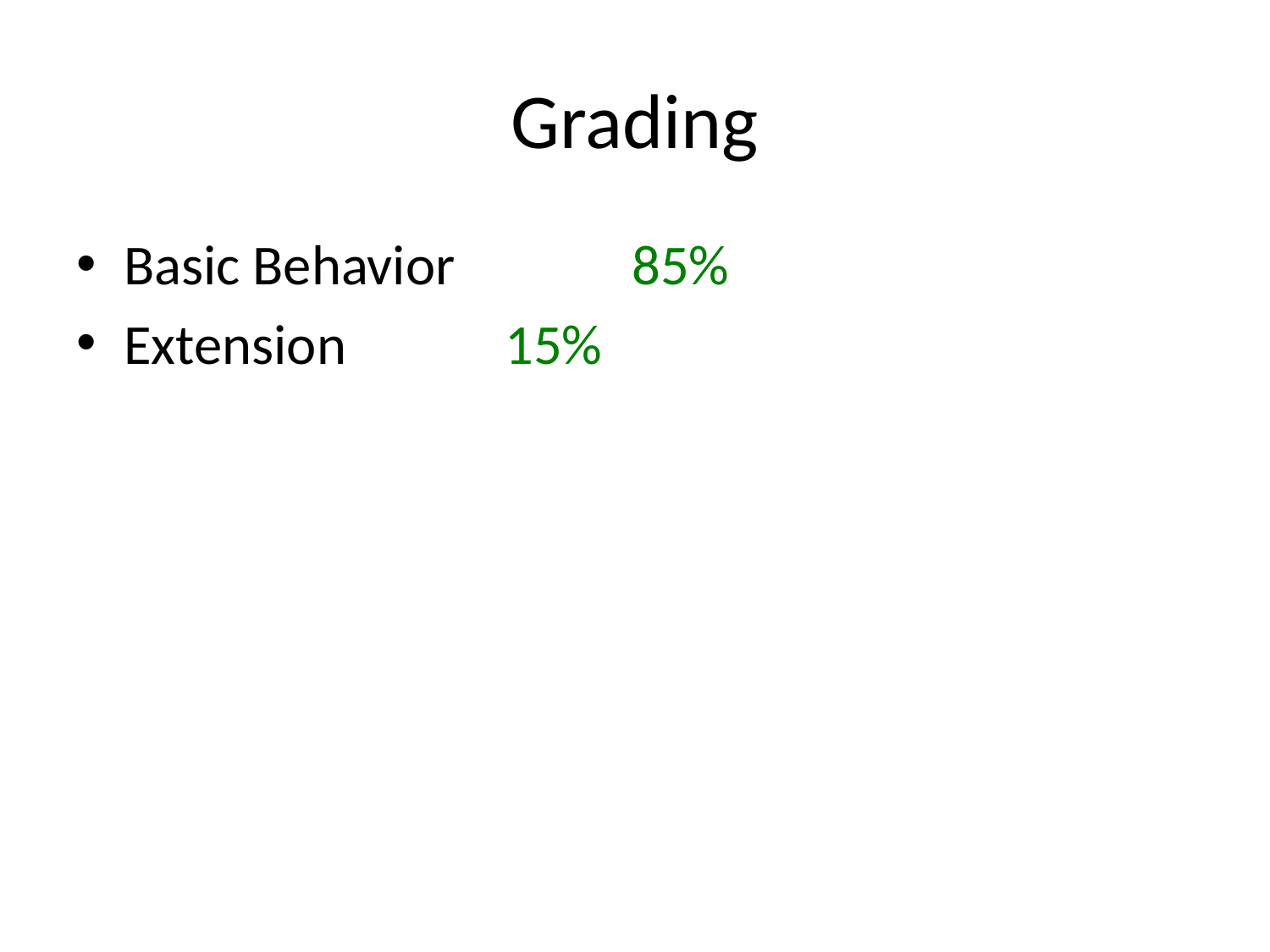

# Grading
Basic Behavior		85%
Extension		15%